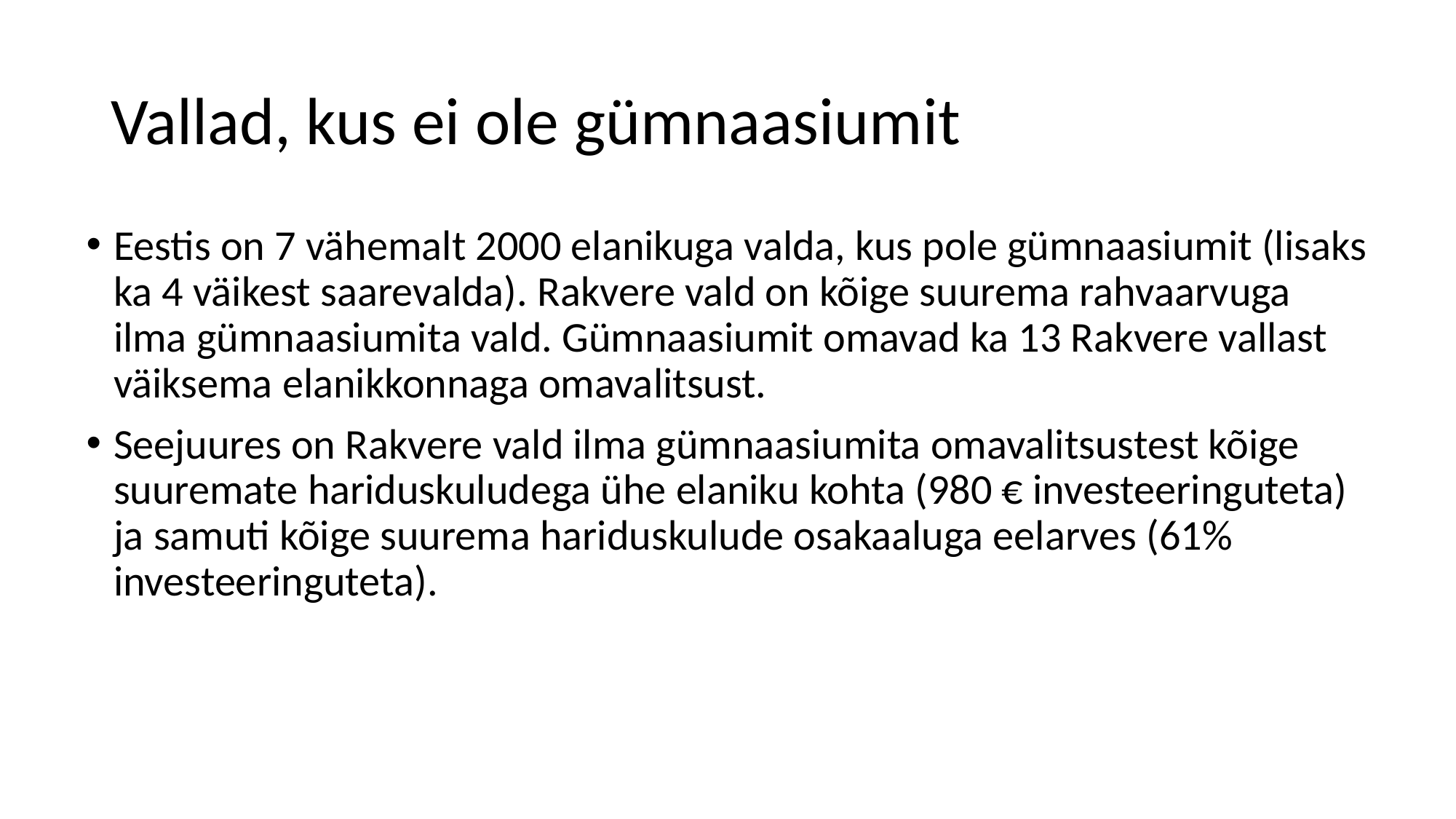

# Vallad, kus ei ole gümnaasiumit
Eestis on 7 vähemalt 2000 elanikuga valda, kus pole gümnaasiumit (lisaks ka 4 väikest saarevalda). Rakvere vald on kõige suurema rahvaarvuga ilma gümnaasiumita vald. Gümnaasiumit omavad ka 13 Rakvere vallast väiksema elanikkonnaga omavalitsust.
Seejuures on Rakvere vald ilma gümnaasiumita omavalitsustest kõige suuremate hariduskuludega ühe elaniku kohta (980 € investeeringuteta) ja samuti kõige suurema hariduskulude osakaaluga eelarves (61% investeeringuteta).